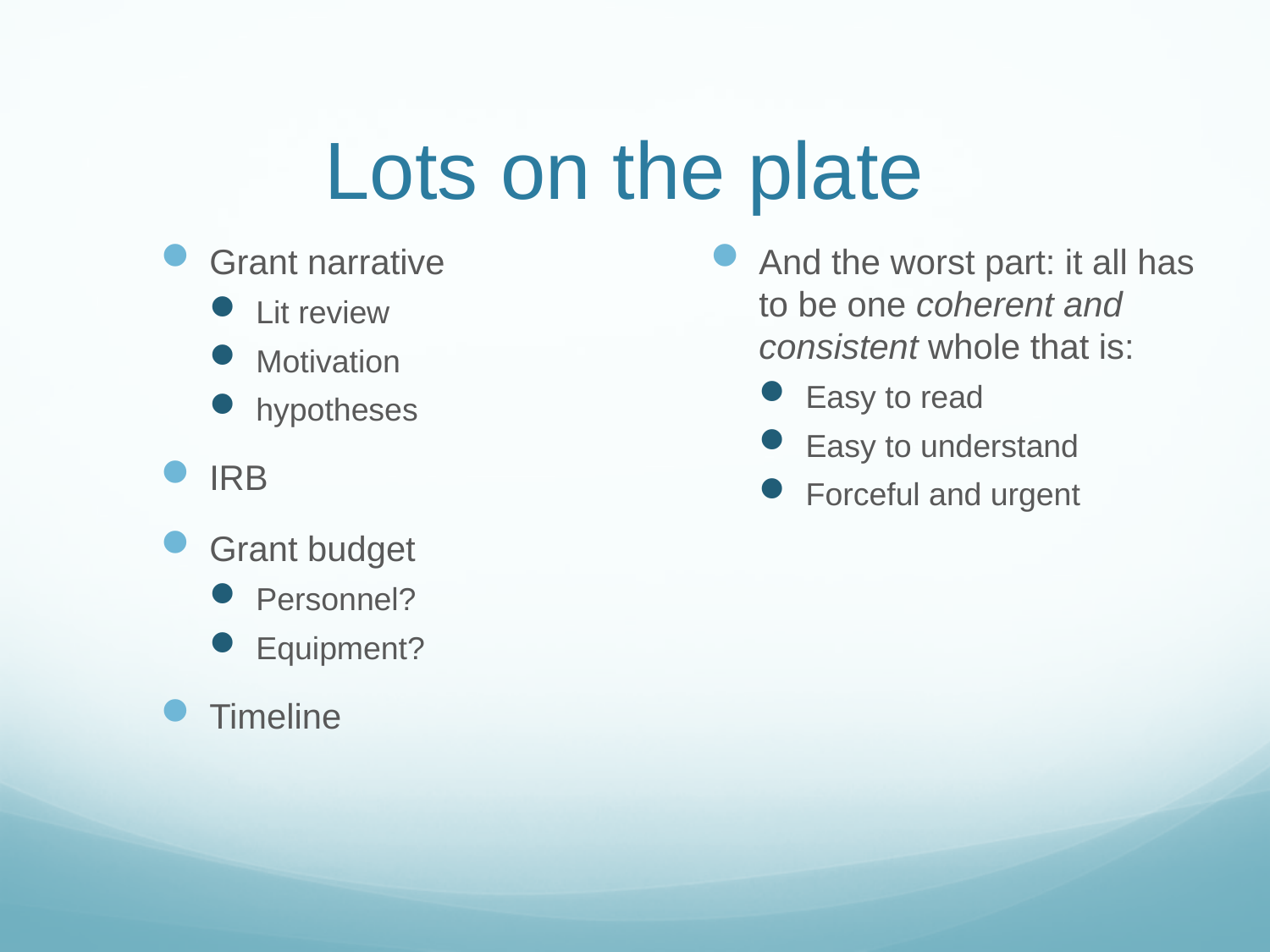

# Lots on the plate
Grant narrative
Lit review
Motivation
hypotheses
IRB
Grant budget
Personnel?
Equipment?
Timeline
And the worst part: it all has to be one coherent and consistent whole that is:
Easy to read
Easy to understand
Forceful and urgent